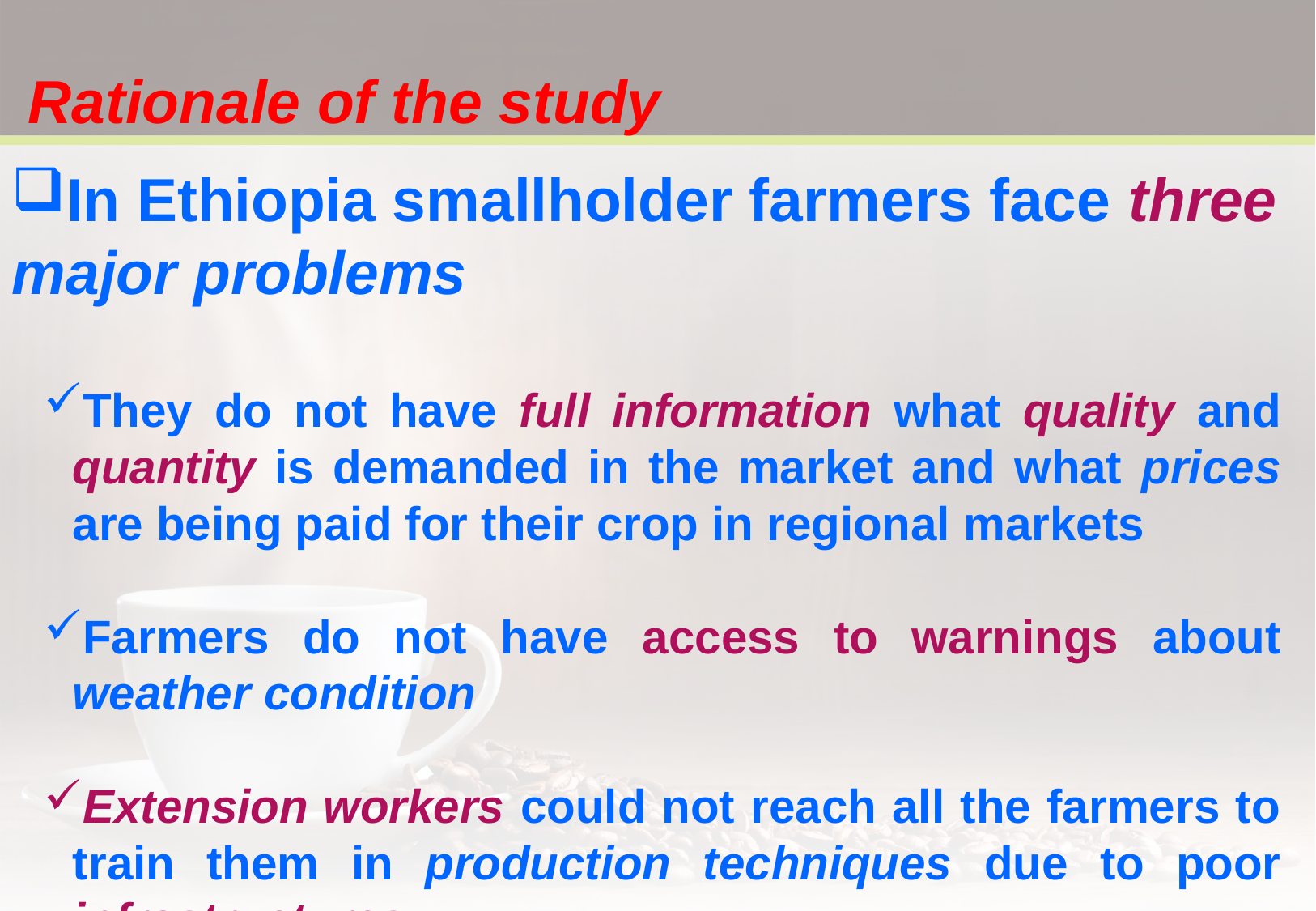

Rationale of the study
In Ethiopia smallholder farmers face three major problems

They do not have full information what quality and quantity is demanded in the market and what prices are being paid for their crop in regional markets

Farmers do not have access to warnings about weather condition

Extension workers could not reach all the farmers to train them in production techniques due to poor infrastructures